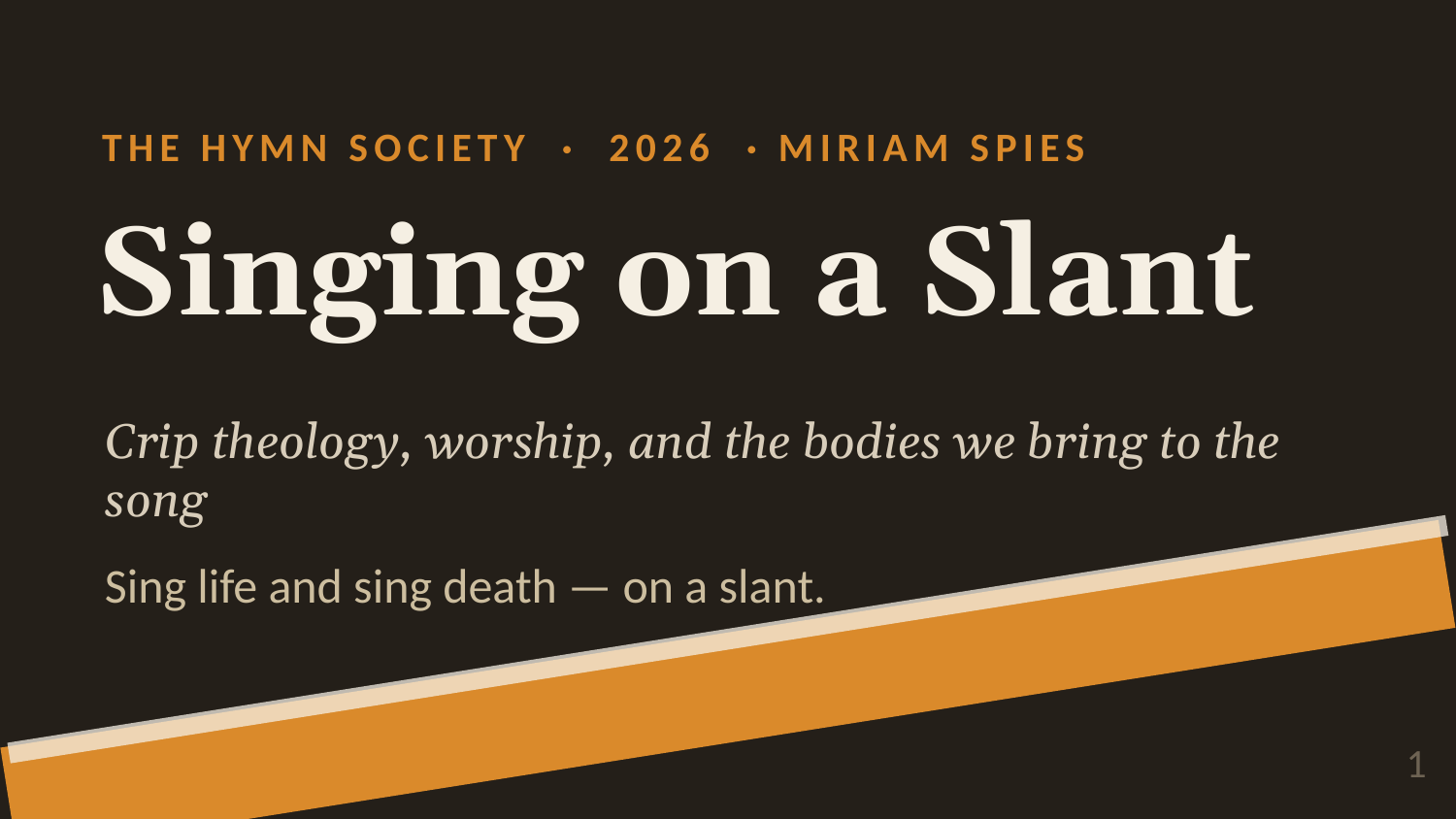

THE HYMN SOCIETY  ·  2026  · MIRIAM SPIES
Singing on a Slant
Crip theology, worship, and the bodies we bring to the song
Sing life and sing death — on a slant.

1